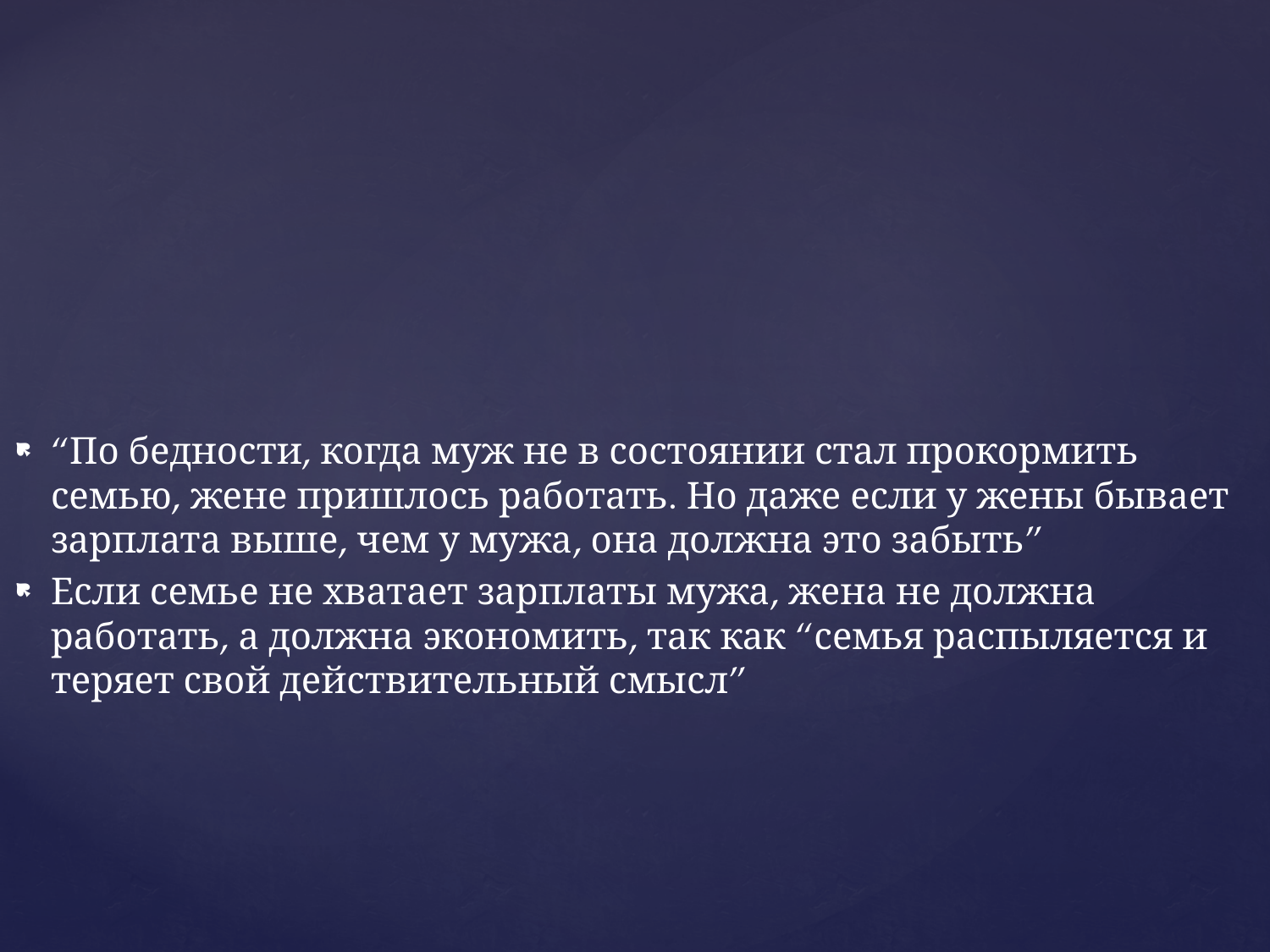

#
“По бедности, когда муж не в состоянии стал прокормить семью, жене пришлось работать. Но даже если у жены бывает зарплата выше, чем у мужа, она должна это забыть”
Если семье не хватает зарплаты мужа, жена не должна работать, а должна экономить, так как “семья распыляется и теряет свой действительный смысл”